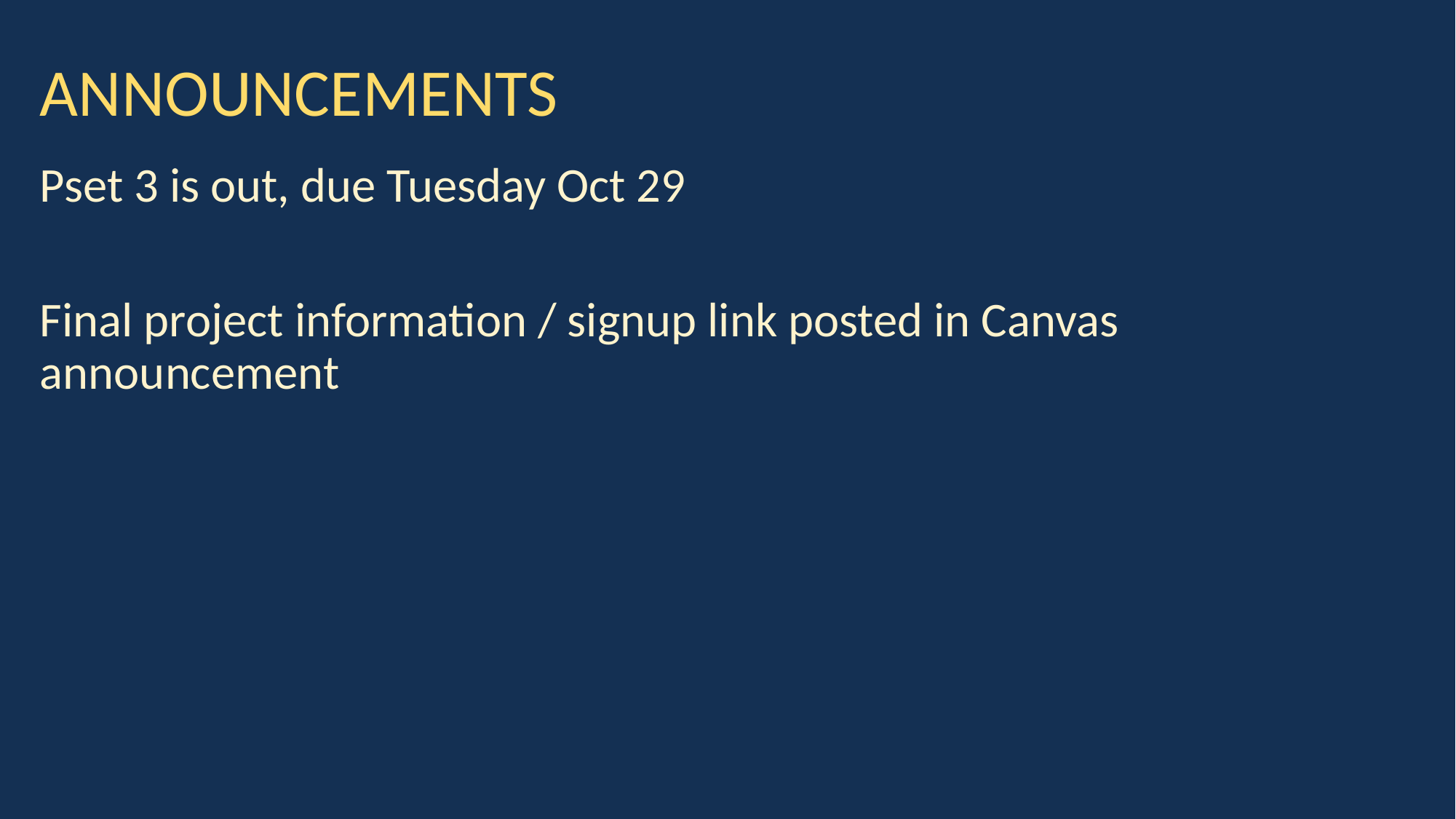

# ANNOUNCEMENTS
Pset 3 is out, due Tuesday Oct 29

Final project information / signup link posted in Canvas announcement